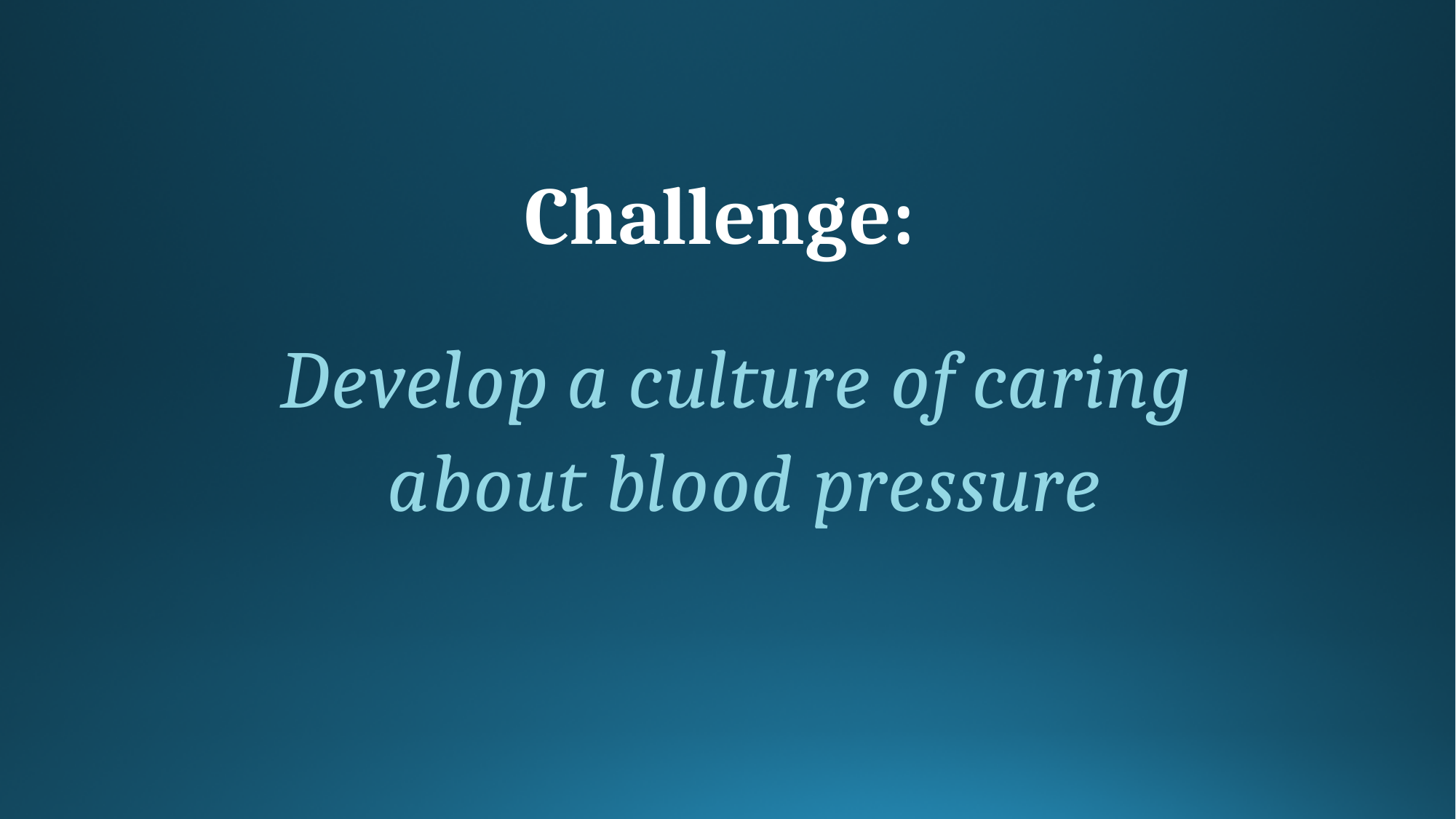

# Challenge:

Develop a culture of caring
about blood pressure